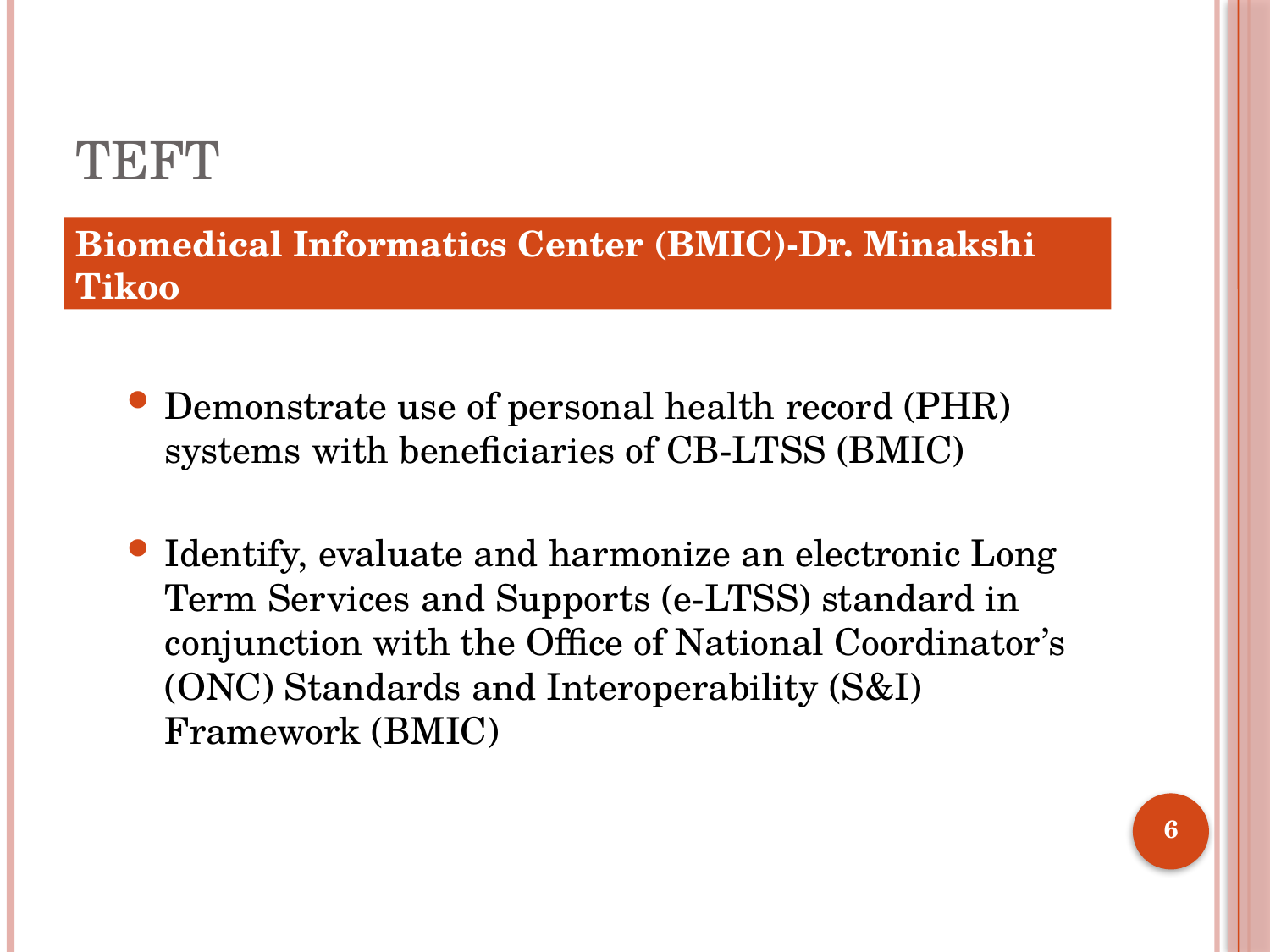

# TEFT
Biomedical Informatics Center (BMIC)-Dr. Minakshi Tikoo
Demonstrate use of personal health record (PHR) systems with beneficiaries of CB-LTSS (BMIC)

Identify, evaluate and harmonize an electronic Long Term Services and Supports (e-LTSS) standard in conjunction with the Office of National Coordinator’s (ONC) Standards and Interoperability (S&I) Framework (BMIC)

6